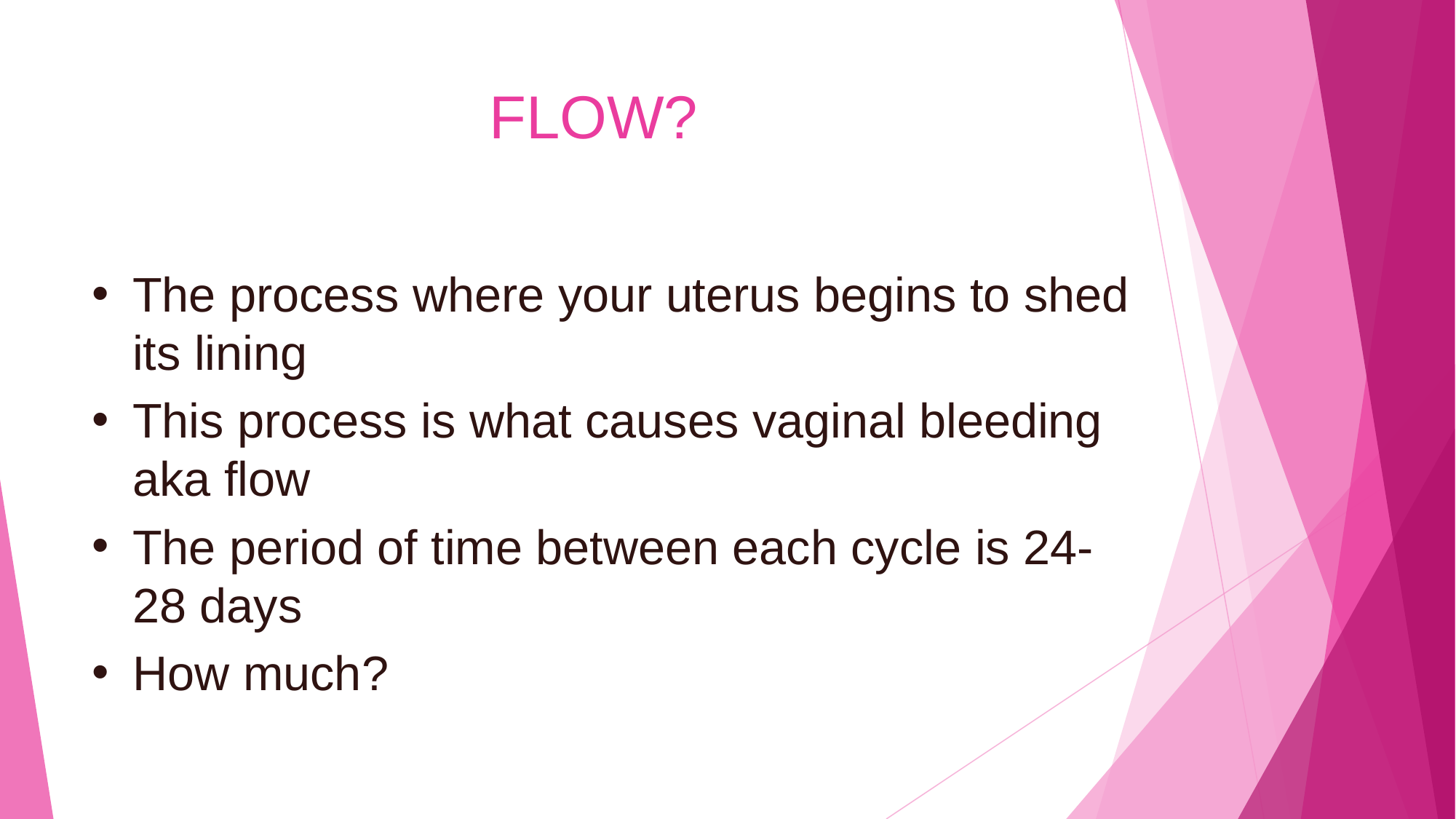

# FLOW?
The process where your uterus begins to shed its lining
This process is what causes vaginal bleeding aka flow
The period of time between each cycle is 24-28 days
How much?